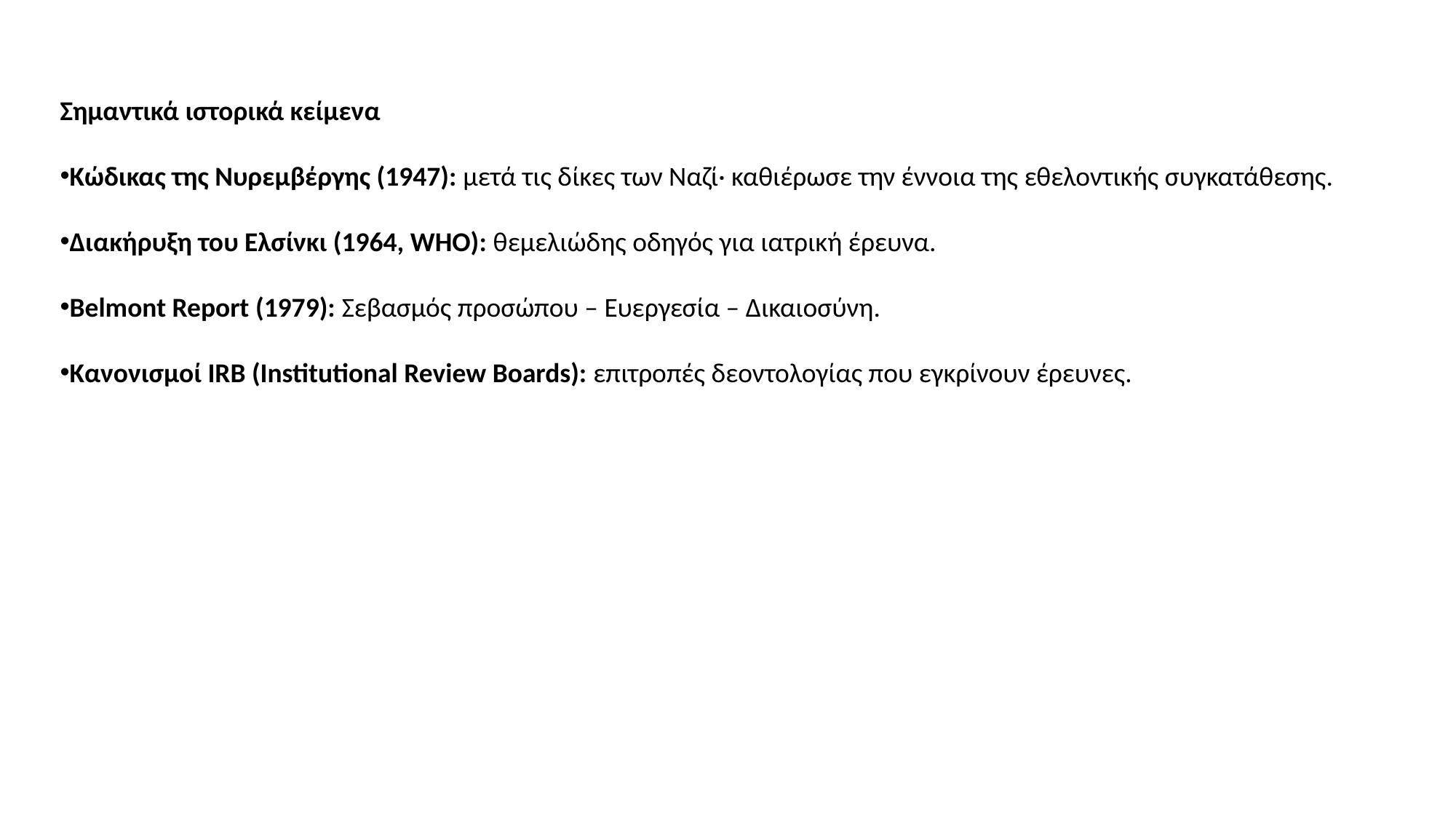

Σημαντικά ιστορικά κείμενα

Κώδικας της Νυρεμβέργης (1947): μετά τις δίκες των Ναζί· καθιέρωσε την έννοια της εθελοντικής συγκατάθεσης.

Διακήρυξη του Ελσίνκι (1964, WHO): θεμελιώδης οδηγός για ιατρική έρευνα.

Belmont Report (1979): Σεβασμός προσώπου – Ευεργεσία – Δικαιοσύνη.

Κανονισμοί IRB (Institutional Review Boards): επιτροπές δεοντολογίας που εγκρίνουν έρευνες.